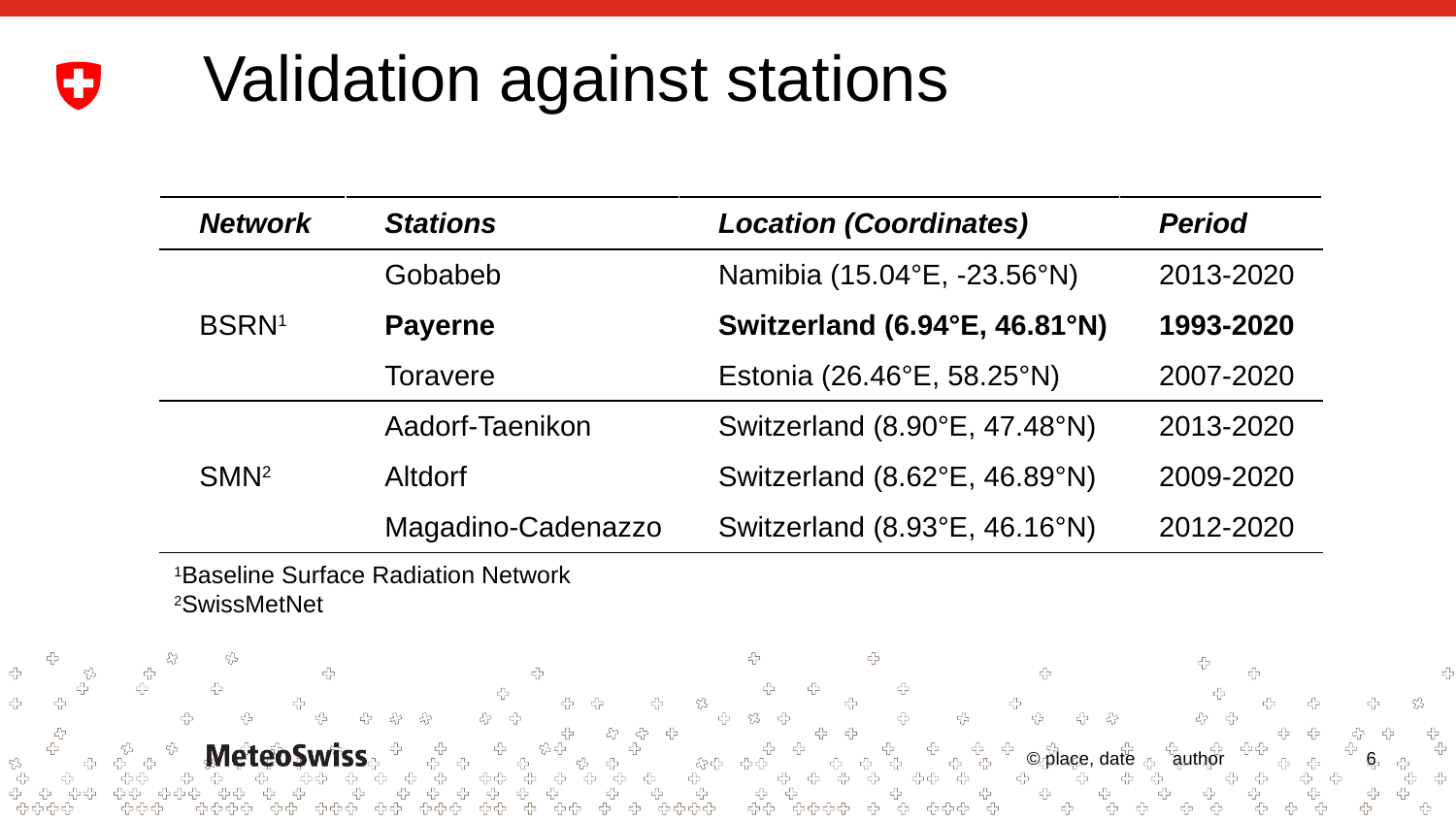

# Validation against stations
| Network | Stations | Location (Coordinates) | Period |
| --- | --- | --- | --- |
|  | Gobabeb | Namibia (15.04°E, -23.56°N) | 2013-2020 |
| BSRN1 | Payerne | Switzerland (6.94°E, 46.81°N) | 1993-2020 |
|  | Toravere | Estonia (26.46°E, 58.25°N) | 2007-2020 |
|  | Aadorf-Taenikon | Switzerland (8.90°E, 47.48°N) | 2013-2020 |
| SMN2 | Altdorf | Switzerland (8.62°E, 46.89°N) | 2009-2020 |
|  | Magadino-Cadenazzo | Switzerland (8.93°E, 46.16°N) | 2012-2020 |
1Baseline Surface Radiation Network
2SwissMetNet